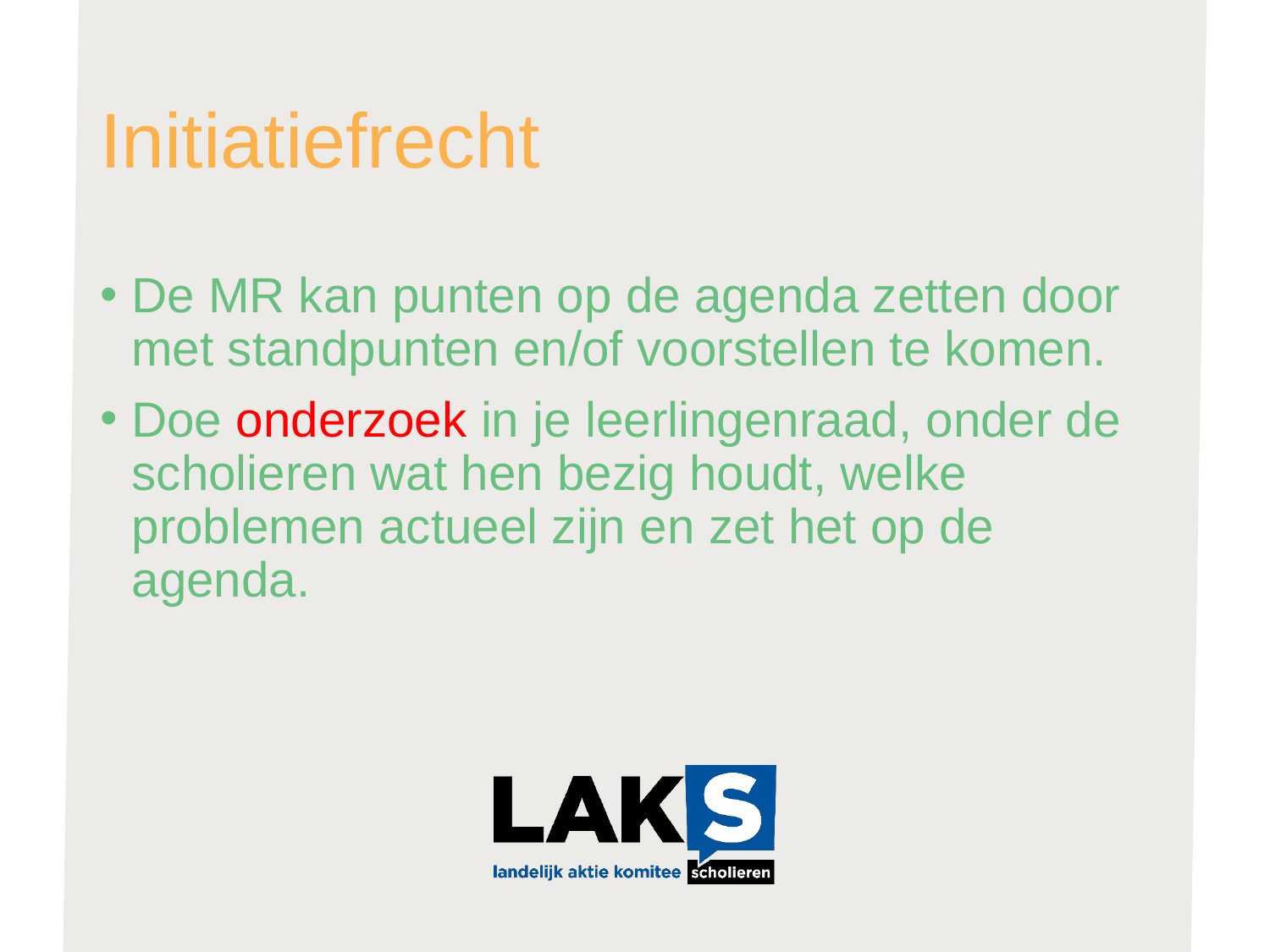

# Initiatiefrecht
De MR kan punten op de agenda zetten door met standpunten en/of voorstellen te komen.
Doe onderzoek in je leerlingenraad, onder de scholieren wat hen bezig houdt, welke problemen actueel zijn en zet het op de agenda.